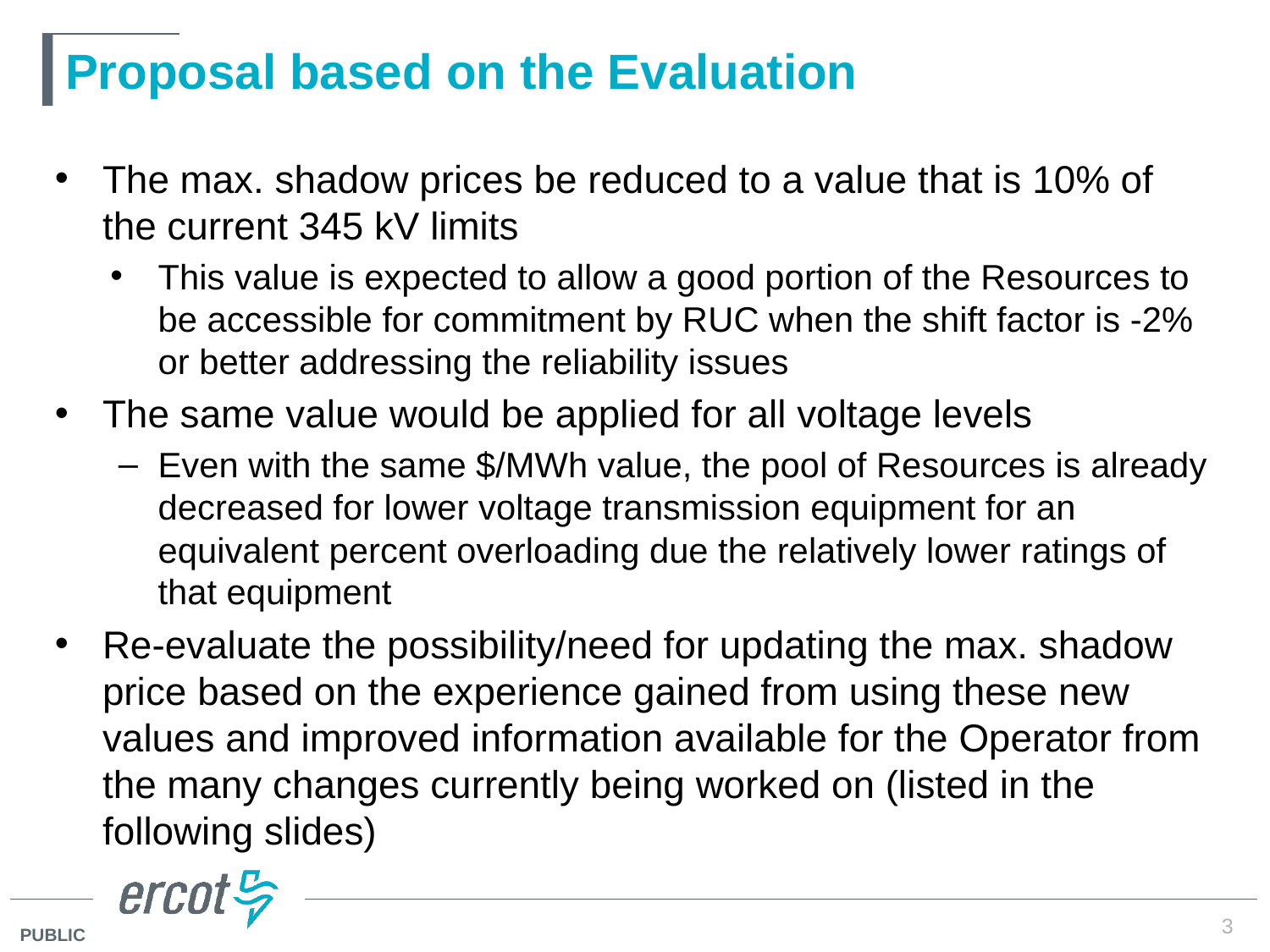

# Proposal based on the Evaluation
The max. shadow prices be reduced to a value that is 10% of the current 345 kV limits
This value is expected to allow a good portion of the Resources to be accessible for commitment by RUC when the shift factor is -2% or better addressing the reliability issues
The same value would be applied for all voltage levels
Even with the same $/MWh value, the pool of Resources is already decreased for lower voltage transmission equipment for an equivalent percent overloading due the relatively lower ratings of that equipment
Re-evaluate the possibility/need for updating the max. shadow price based on the experience gained from using these new values and improved information available for the Operator from the many changes currently being worked on (listed in the following slides)

3